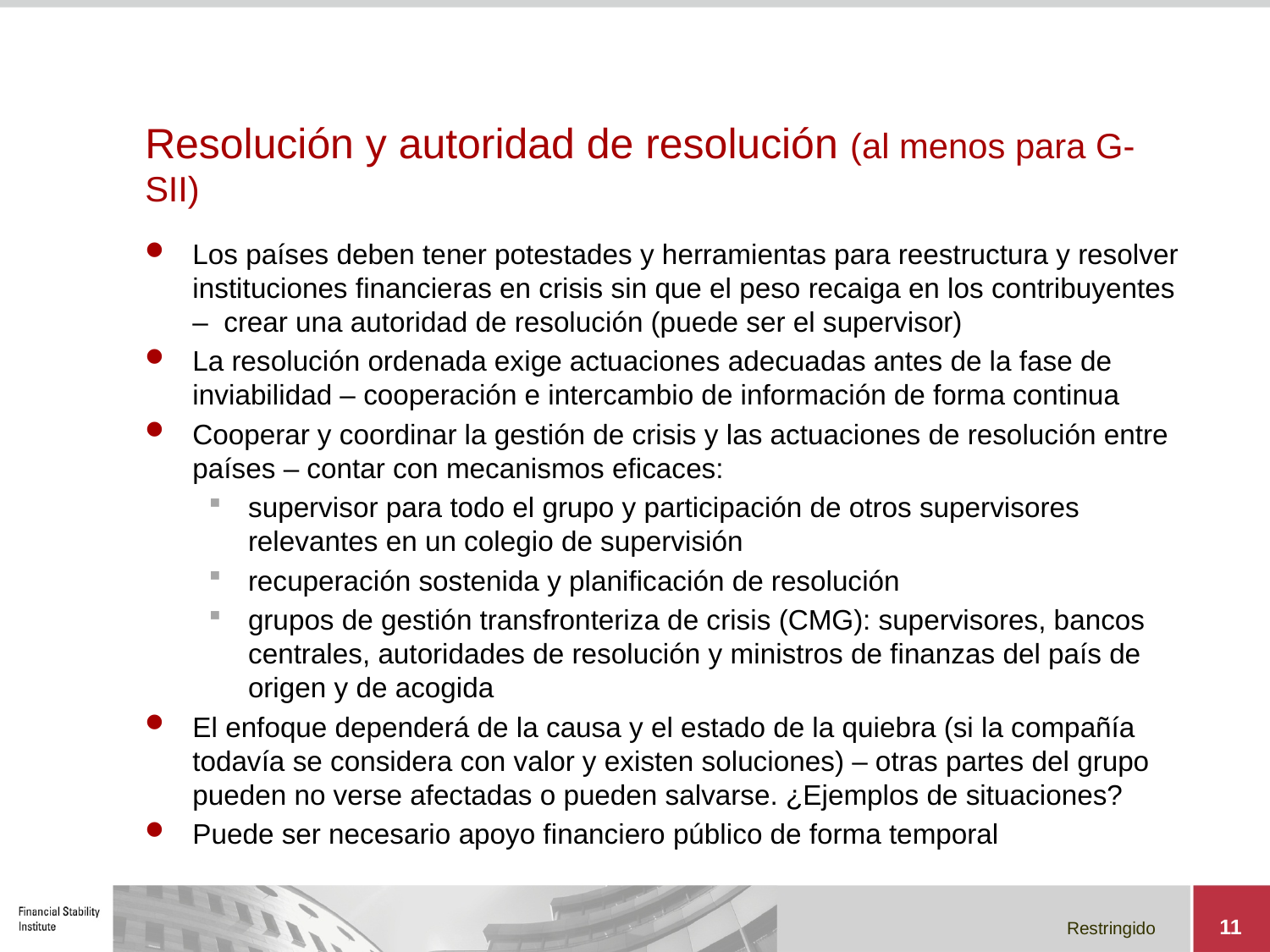

# Resolución y autoridad de resolución (al menos para G-SII)
Los países deben tener potestades y herramientas para reestructura y resolver instituciones financieras en crisis sin que el peso recaiga en los contribuyentes –  crear una autoridad de resolución (puede ser el supervisor)
La resolución ordenada exige actuaciones adecuadas antes de la fase de inviabilidad – cooperación e intercambio de información de forma continua
Cooperar y coordinar la gestión de crisis y las actuaciones de resolución entre países – contar con mecanismos eficaces:
supervisor para todo el grupo y participación de otros supervisores relevantes en un colegio de supervisión
recuperación sostenida y planificación de resolución
grupos de gestión transfronteriza de crisis (CMG): supervisores, bancos centrales, autoridades de resolución y ministros de finanzas del país de origen y de acogida
El enfoque dependerá de la causa y el estado de la quiebra (si la compañía todavía se considera con valor y existen soluciones) – otras partes del grupo pueden no verse afectadas o pueden salvarse. ¿Ejemplos de situaciones?
Puede ser necesario apoyo financiero público de forma temporal

11